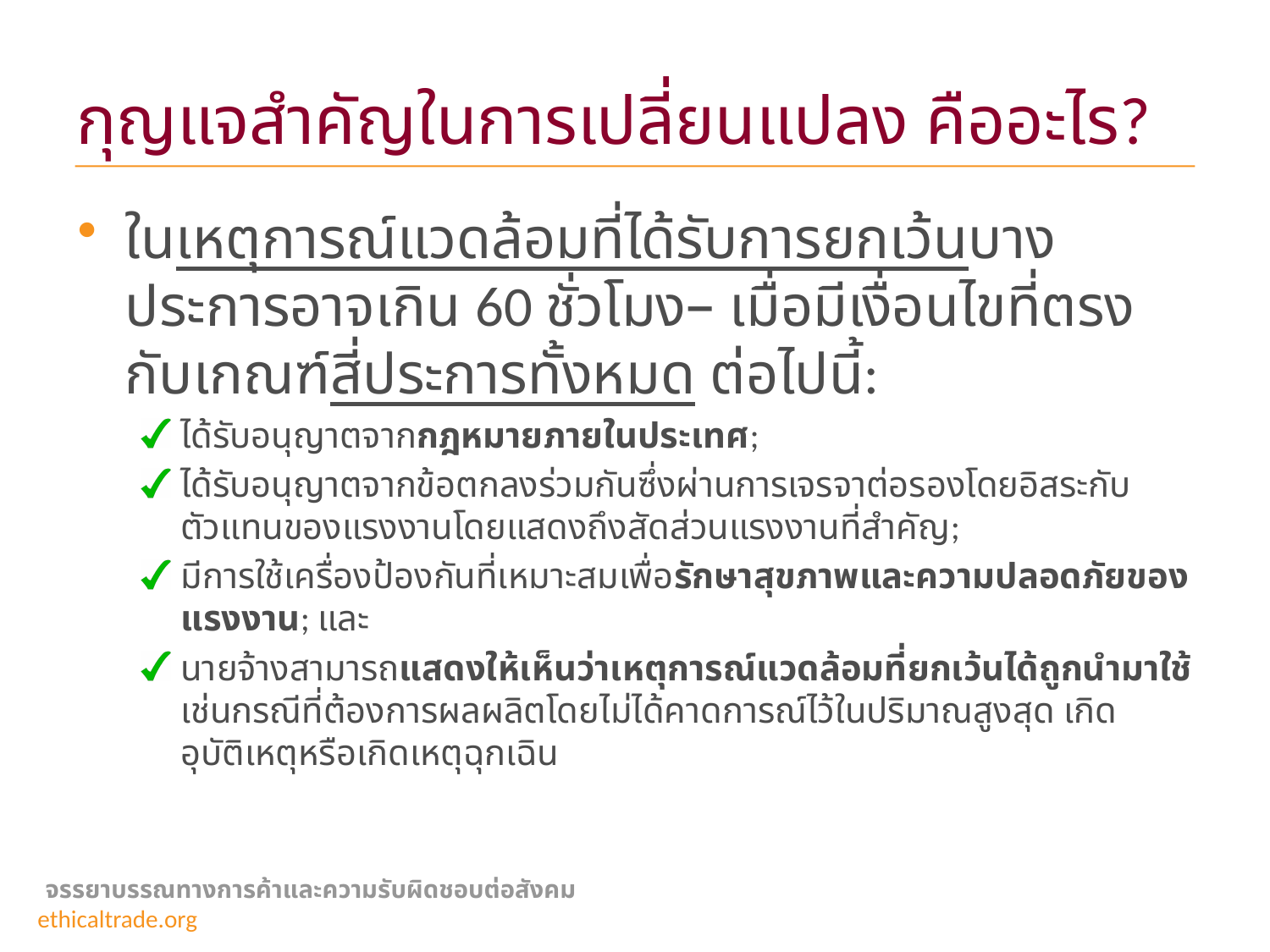

# กุญแจสำคัญในการเปลี่ยนแปลง คืออะไร?
ในเหตุการณ์แวดล้อมที่ได้รับการยกเว้นบางประการอาจเกิน 60 ชั่วโมง– เมื่อมีเงื่อนไขที่ตรงกับเกณฑ์สี่ประการทั้งหมด ต่อไปนี้:
ได้รับอนุญาตจากกฎหมายภายในประเทศ;
ได้รับอนุญาตจากข้อตกลงร่วมกันซึ่งผ่านการเจรจาต่อรองโดยอิสระกับตัวแทนของแรงงานโดยแสดงถึงสัดส่วนแรงงานที่สำคัญ;
มีการใช้เครื่องป้องกันที่เหมาะสมเพื่อรักษาสุขภาพและความปลอดภัยของแรงงาน; และ
นายจ้างสามารถแสดงให้เห็นว่าเหตุการณ์แวดล้อมที่ยกเว้นได้ถูกนำมาใช้ เช่นกรณีที่ต้องการผลผลิตโดยไม่ได้คาดการณ์ไว้ในปริมาณสูงสุด เกิดอุบัติเหตุหรือเกิดเหตุฉุกเฉิน
 จรรยาบรรณทางการค้าและความรับผิดชอบต่อสังคม				ethicaltrade.org